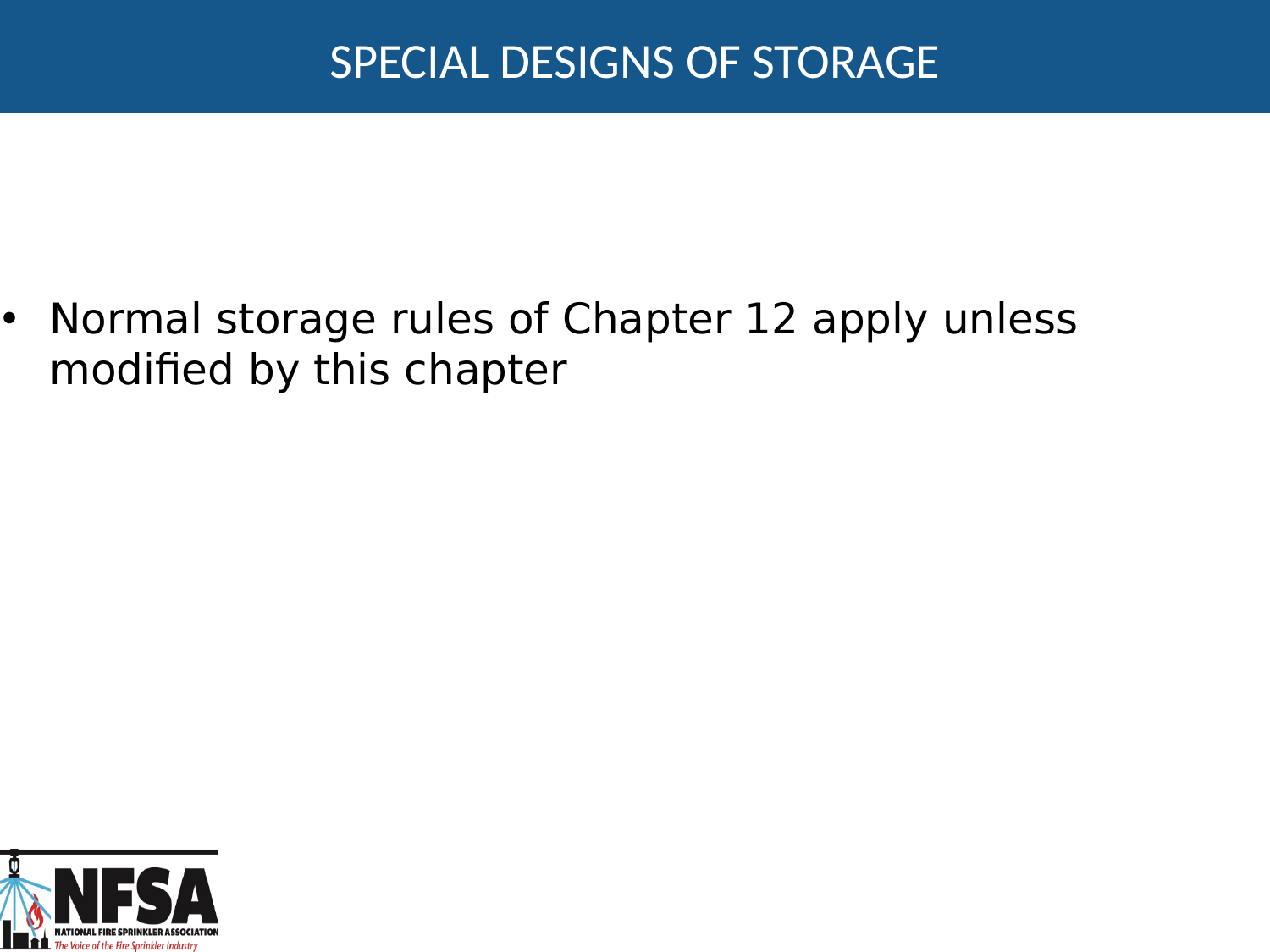

# SPECIAL DESIGNS OF STORAGE
Normal storage rules of Chapter 12 apply unless modified by this chapter